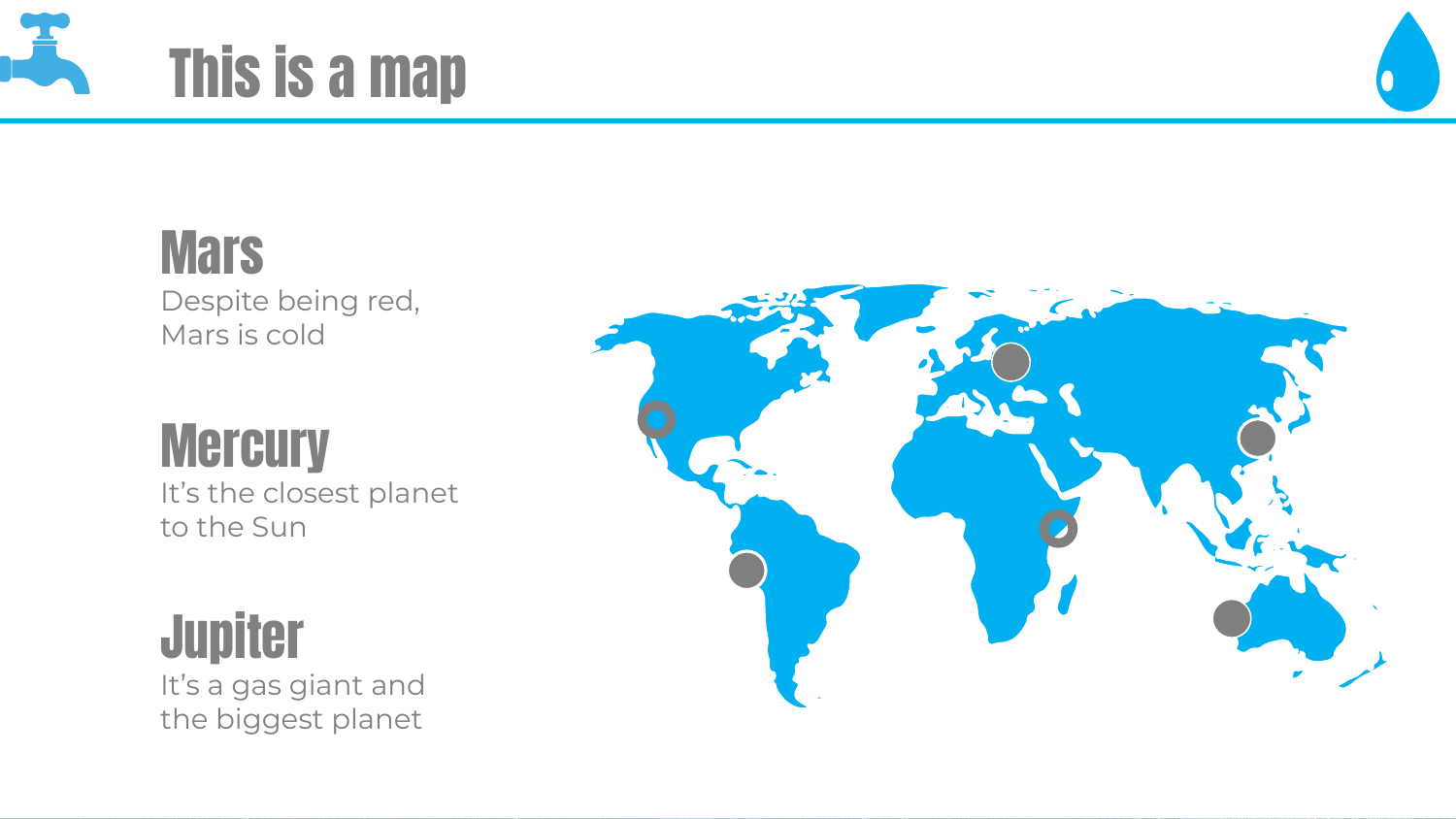

# This is a map
Mars

Despite being red, Mars is cold

Mercury

It’s the closest planet to the Sun

Jupiter

It’s a gas giant and the biggest planet